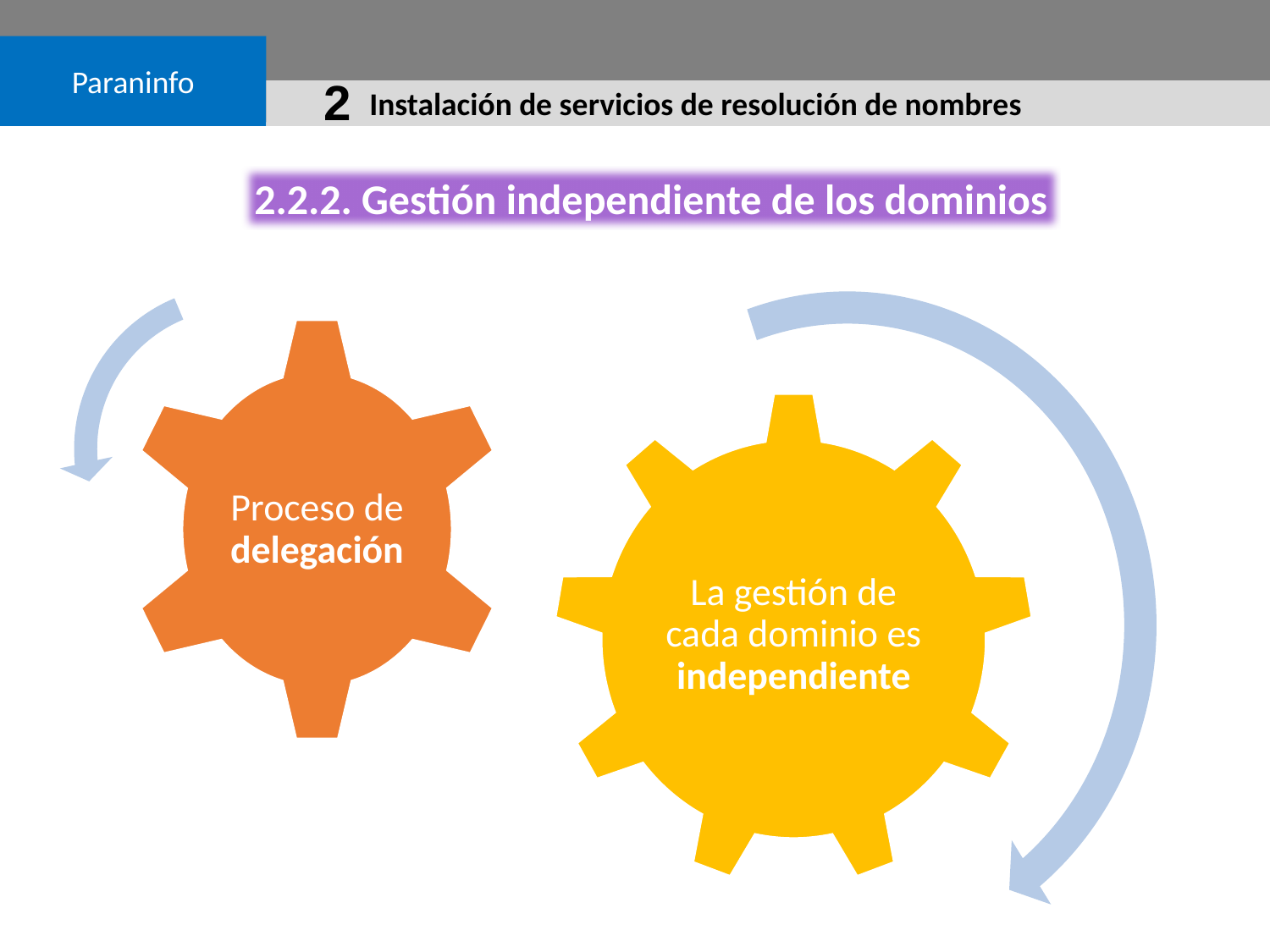

2.2.2. Gestión independiente de los dominios
La gestión de cada dominio es independiente
Proceso de delegación